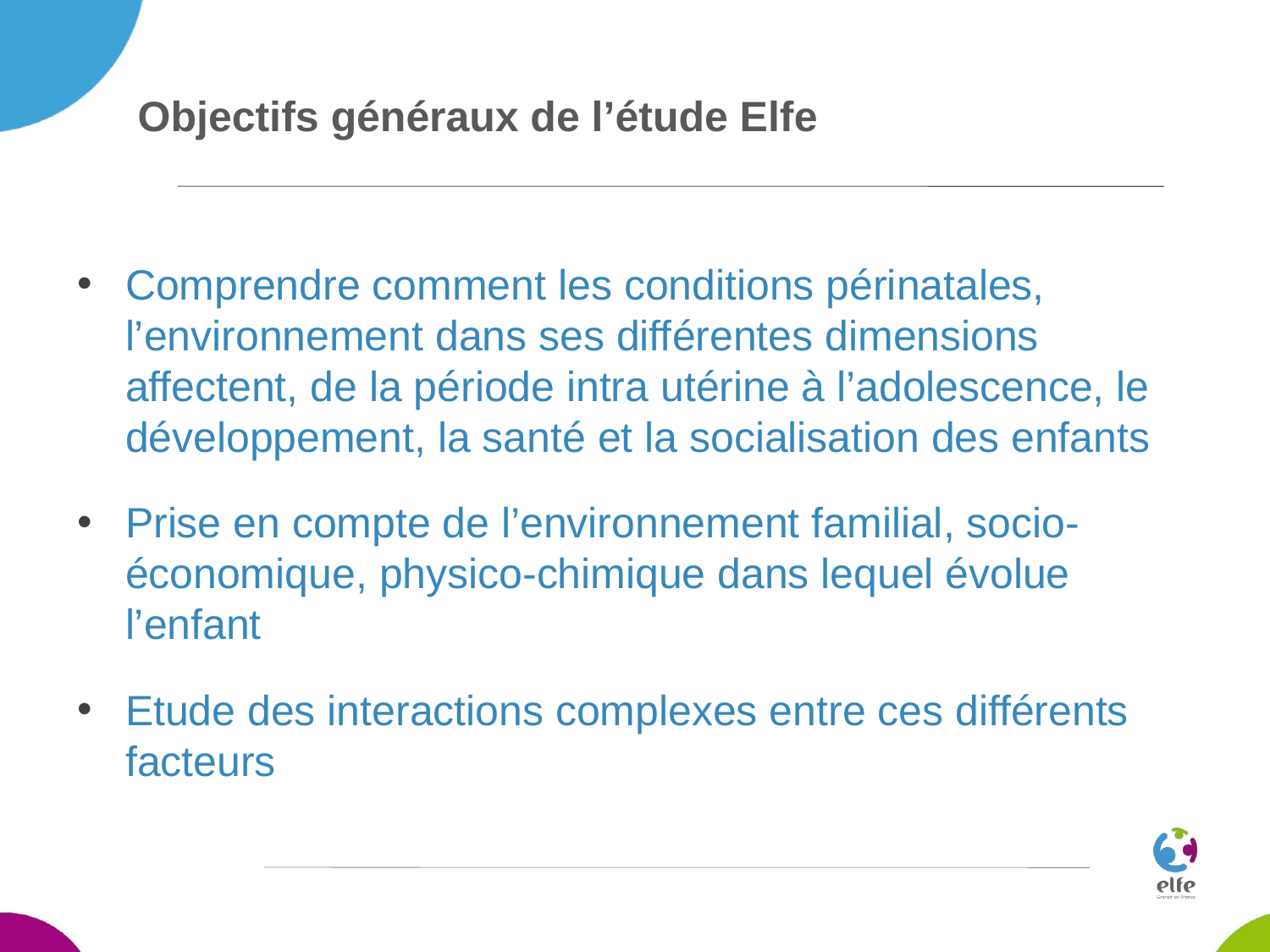

Objectifs généraux de l’étude Elfe
Comprendre comment les conditions périnatales, l’environnement dans ses différentes dimensions affectent, de la période intra utérine à l’adolescence, le développement, la santé et la socialisation des enfants
Prise en compte de l’environnement familial, socio-économique, physico-chimique dans lequel évolue l’enfant
Etude des interactions complexes entre ces différents facteurs